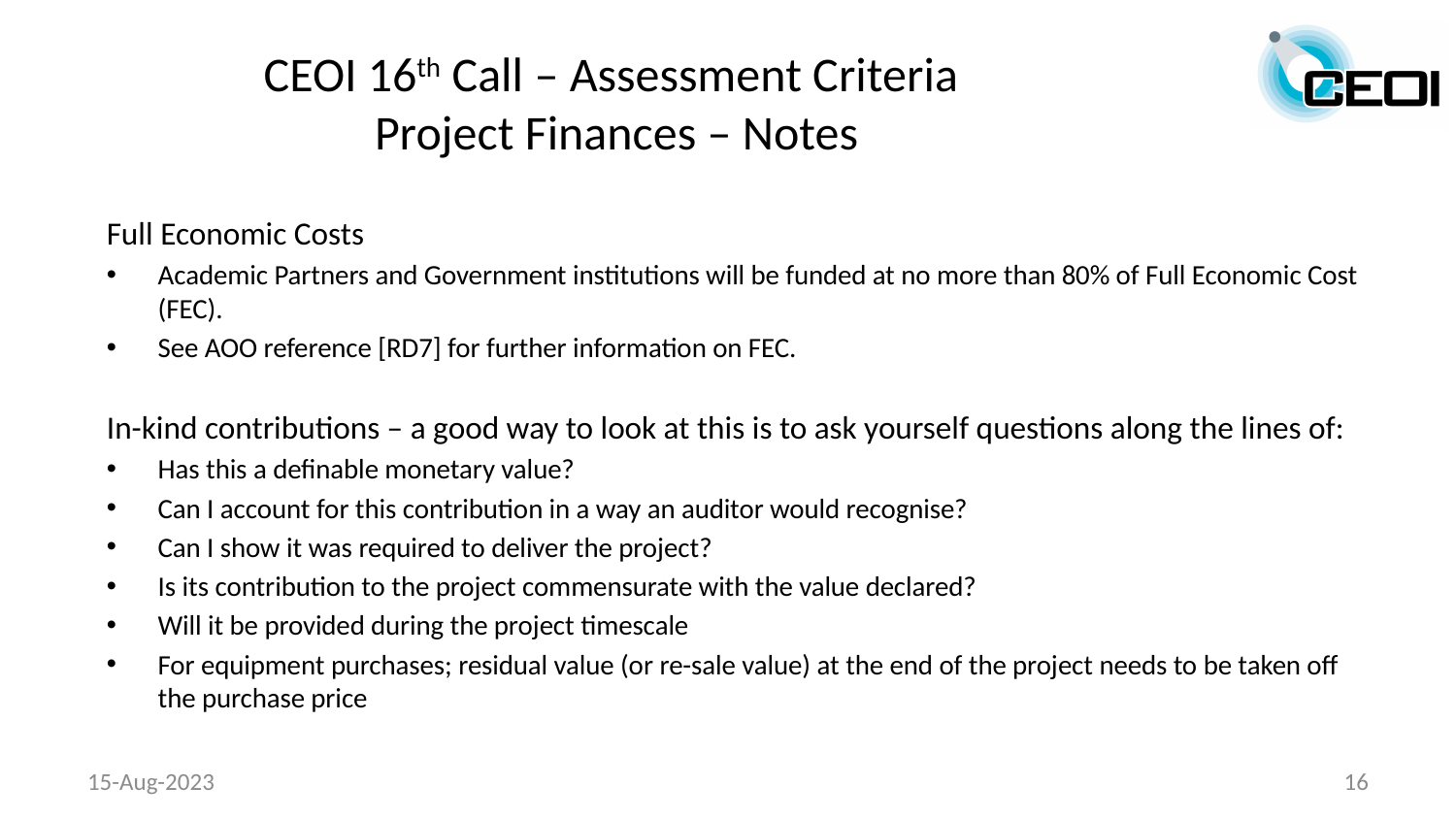

# CEOI 16th Call – Assessment Criteria Project Finances – Notes

Full Economic Costs
Academic Partners and Government institutions will be funded at no more than 80% of Full Economic Cost (FEC).
See AOO reference [RD7] for further information on FEC.

In-kind contributions – a good way to look at this is to ask yourself questions along the lines of:
Has this a definable monetary value?
Can I account for this contribution in a way an auditor would recognise?
Can I show it was required to deliver the project?
Is its contribution to the project commensurate with the value declared?
Will it be provided during the project timescale
For equipment purchases; residual value (or re-sale value) at the end of the project needs to be taken off the purchase price
15-Aug-2023
16